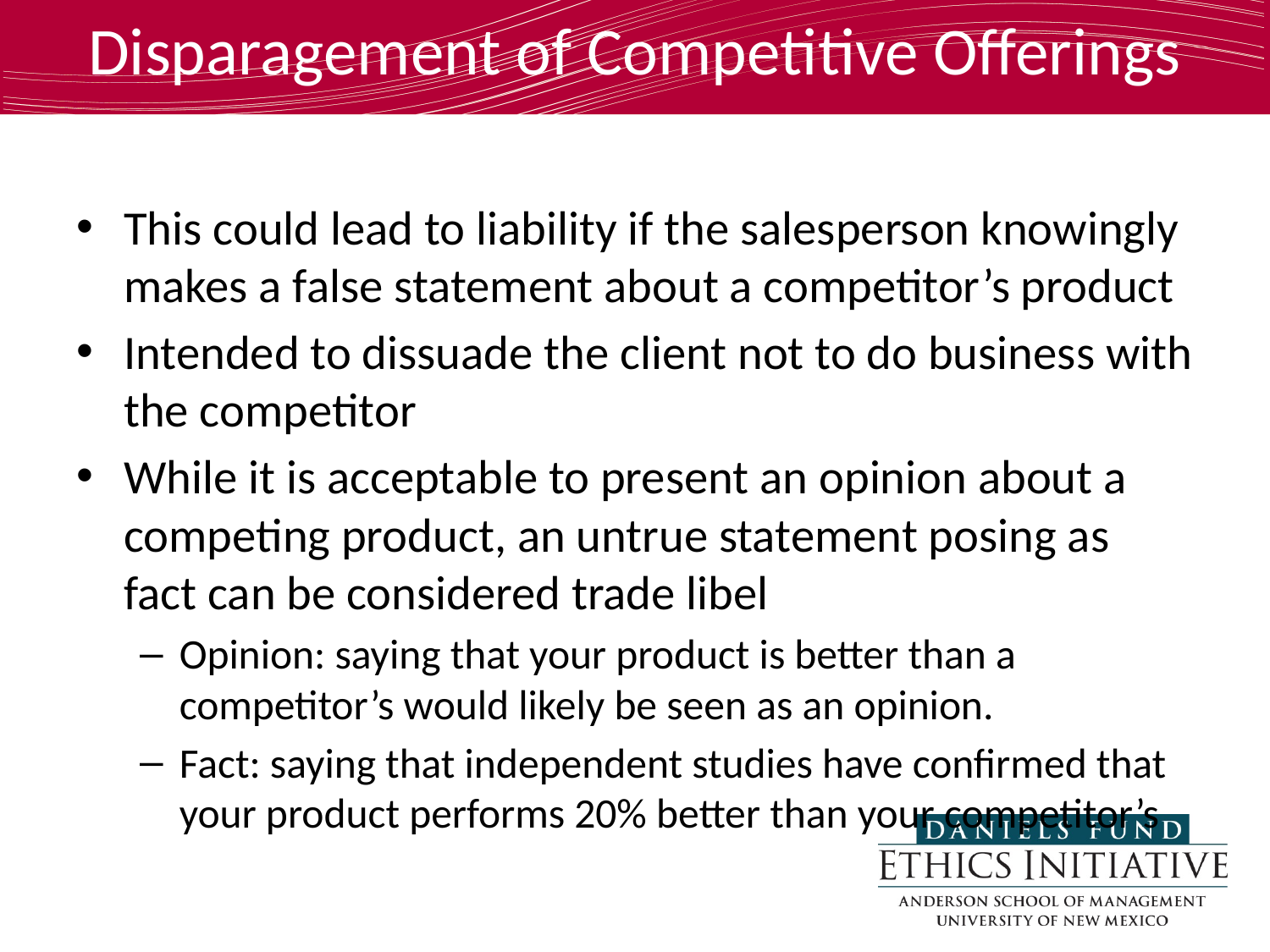

# Disparagement of Competitive Offerings
This could lead to liability if the salesperson knowingly makes a false statement about a competitor’s product
Intended to dissuade the client not to do business with the competitor
While it is acceptable to present an opinion about a competing product, an untrue statement posing as fact can be considered trade libel
Opinion: saying that your product is better than a competitor’s would likely be seen as an opinion.
Fact: saying that independent studies have confirmed that your product performs 20% better than your competitor’s